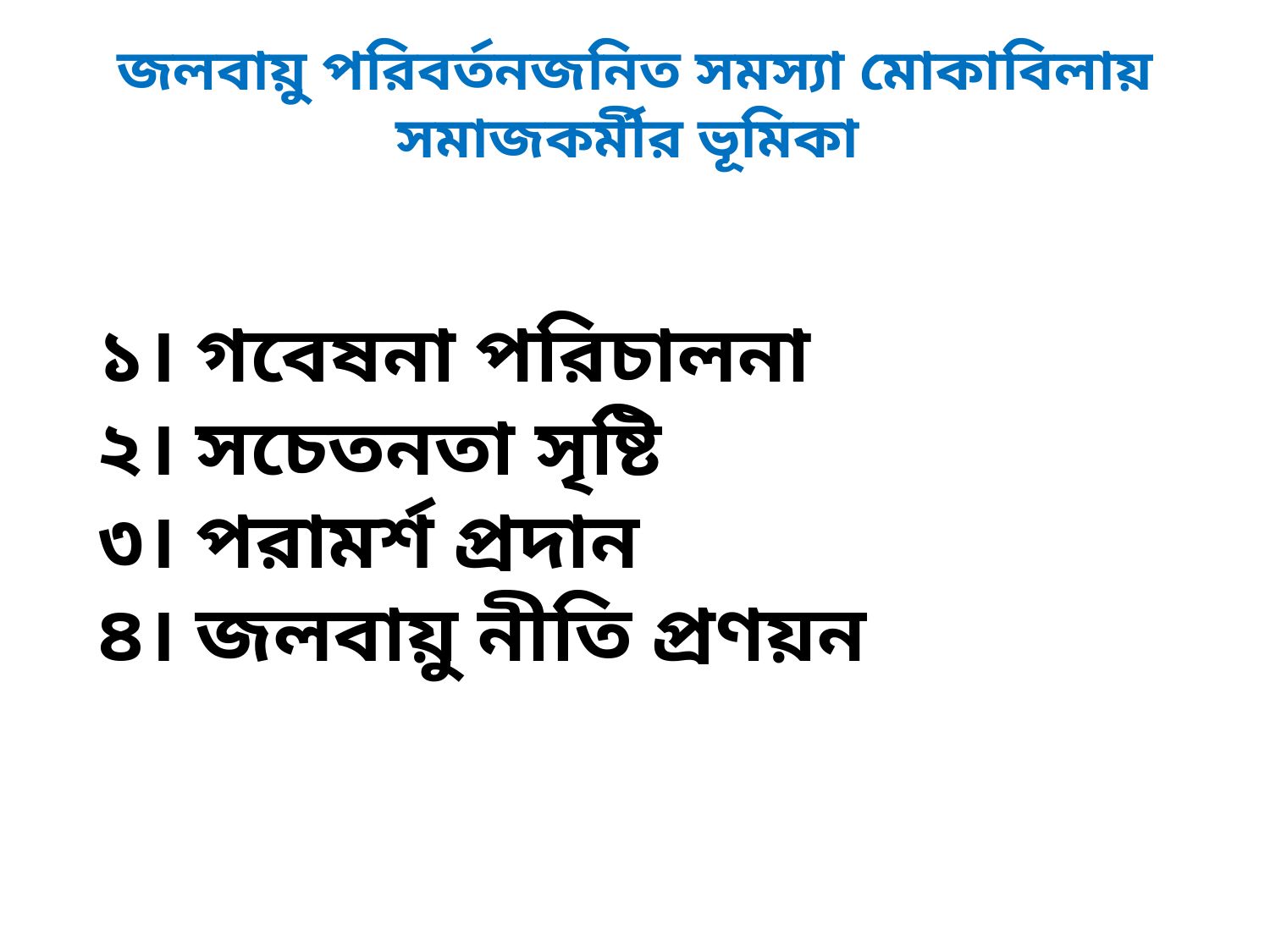

# জলবায়ু পরিবর্তনজনিত সমস্যা মোকাবিলায় সমাজকর্মীর ভূমিকা
১। গবেষনা পরিচালনা
২। সচেতনতা সৃষ্টি
৩। পরামর্শ প্রদান
৪। জলবায়ু নীতি প্রণয়ন